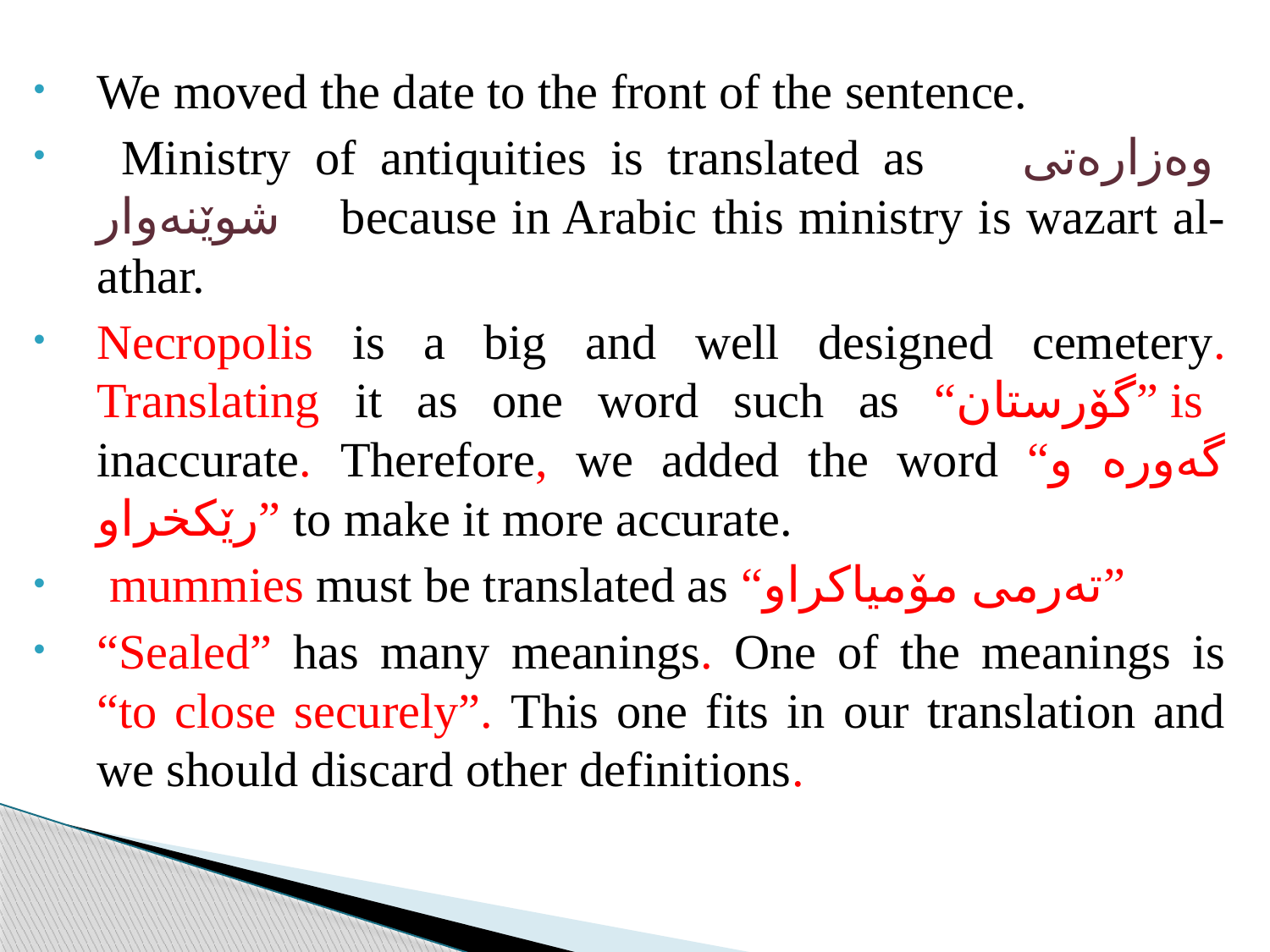

We moved the date to the front of the sentence.
 Ministry of antiquities is translated as    وەزارەتی شوێنەوار    because in Arabic this ministry is wazart al-athar.
Necropolis is a big and well designed cemetery. Translating it as one word such as “گۆرستان” is inaccurate. Therefore, we added the word “گەورە و رێکخراو” to make it more accurate.
 mummies must be translated as “تەرمی مۆمیاکراو”
“Sealed” has many meanings. One of the meanings is “to close securely”. This one fits in our translation and we should discard other definitions.